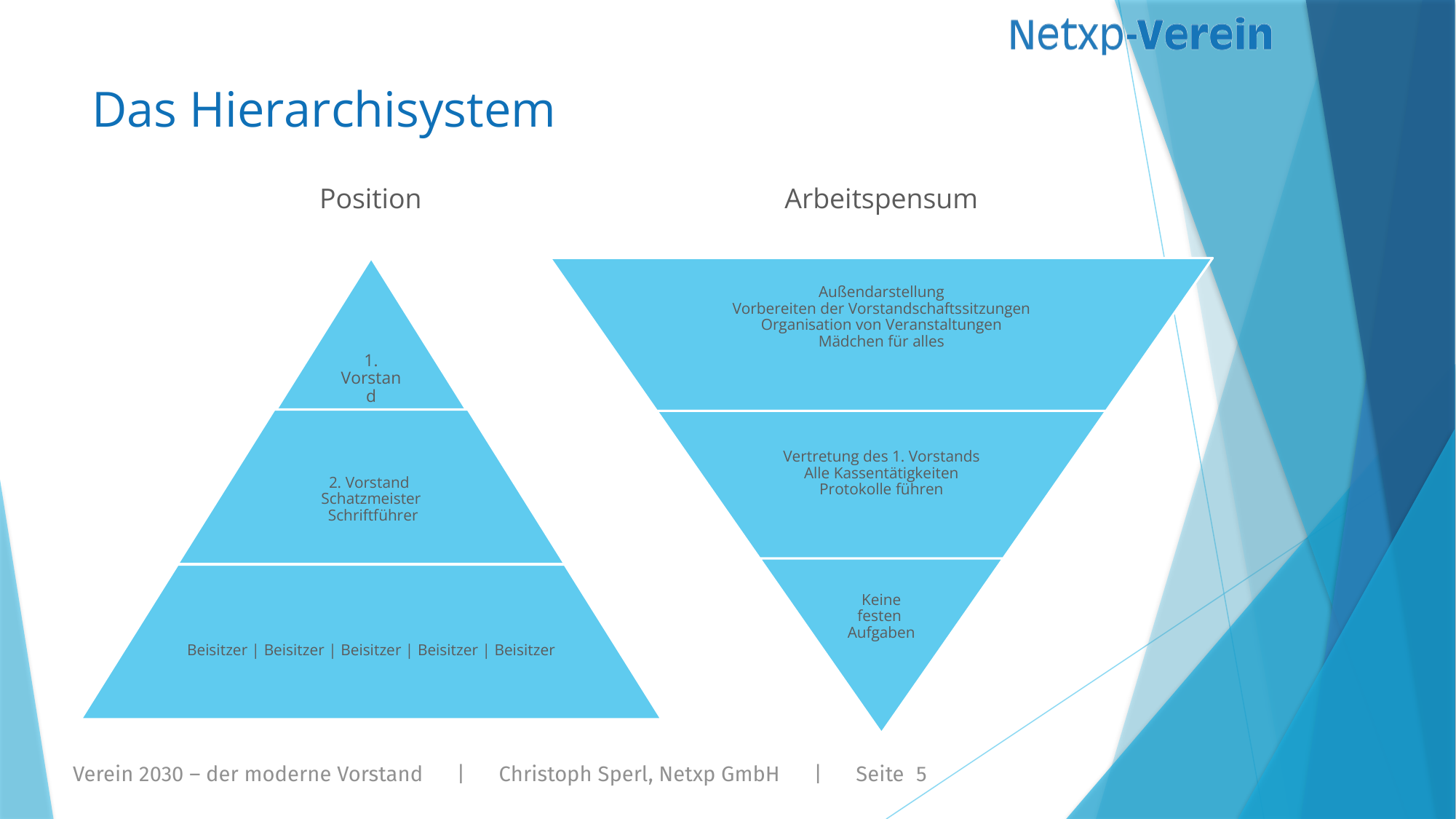

# Das Hierarchisystem
Position
Arbeitspensum
1. Vorstand
2. Vorstand
 Schatzmeister
 Schriftführer
Beisitzer | Beisitzer | Beisitzer | Beisitzer | Beisitzer
Außendarstellung
Vorbereiten der Vorstandschaftssitzungen
Organisation von Veranstaltungen
Mädchen für alles
Vertretung des 1. Vorstands
Alle Kassentätigkeiten
Protokolle führen
Keine festen
Aufgaben